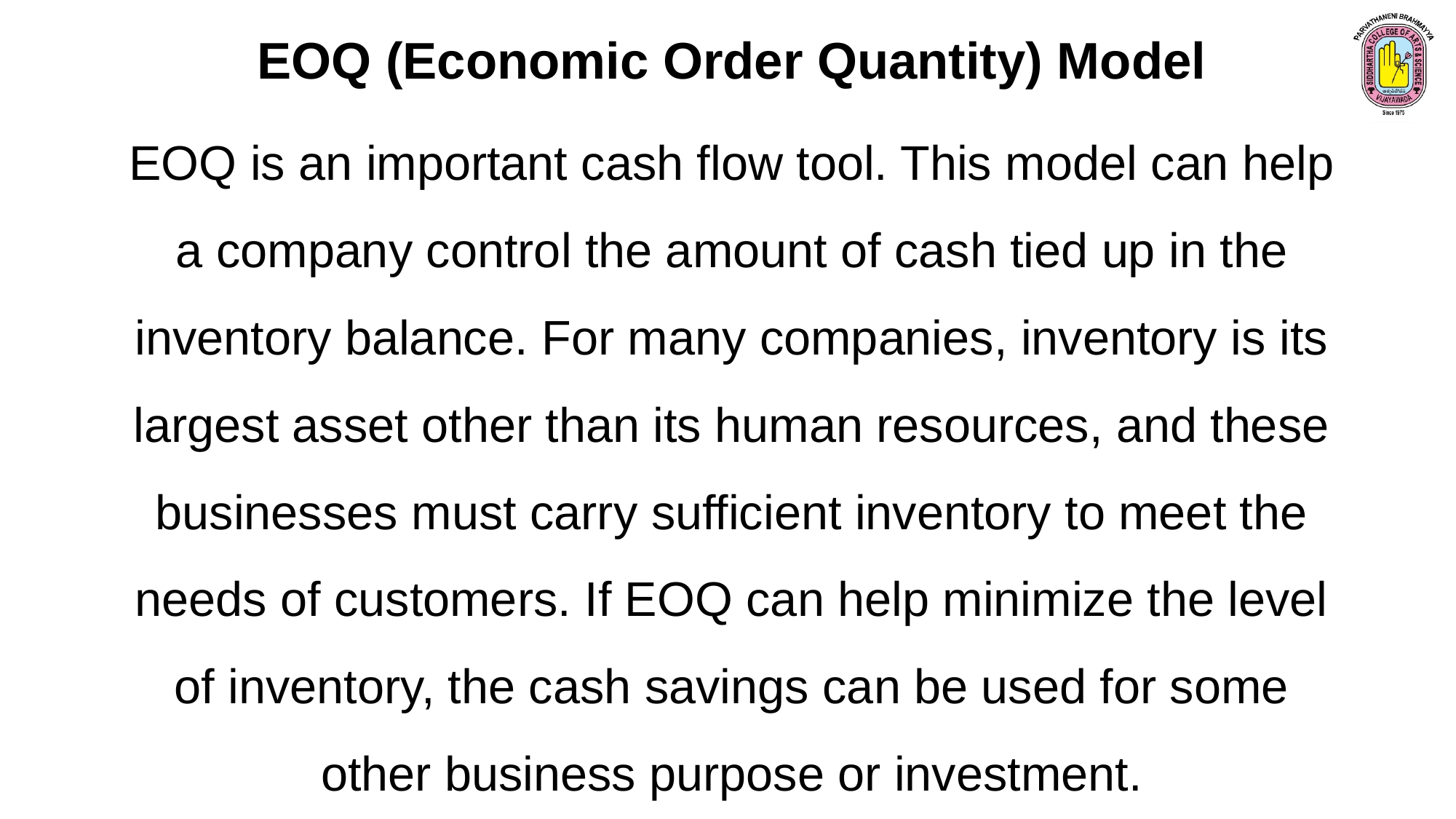

EOQ (Economic Order Quantity) Model
EOQ is an important cash flow tool. This model can help a company control the amount of cash tied up in the inventory balance. For many companies, inventory is its largest asset other than its human resources, and these businesses must carry sufficient inventory to meet the needs of customers. If EOQ can help minimize the level of inventory, the cash savings can be used for some other business purpose or investment.